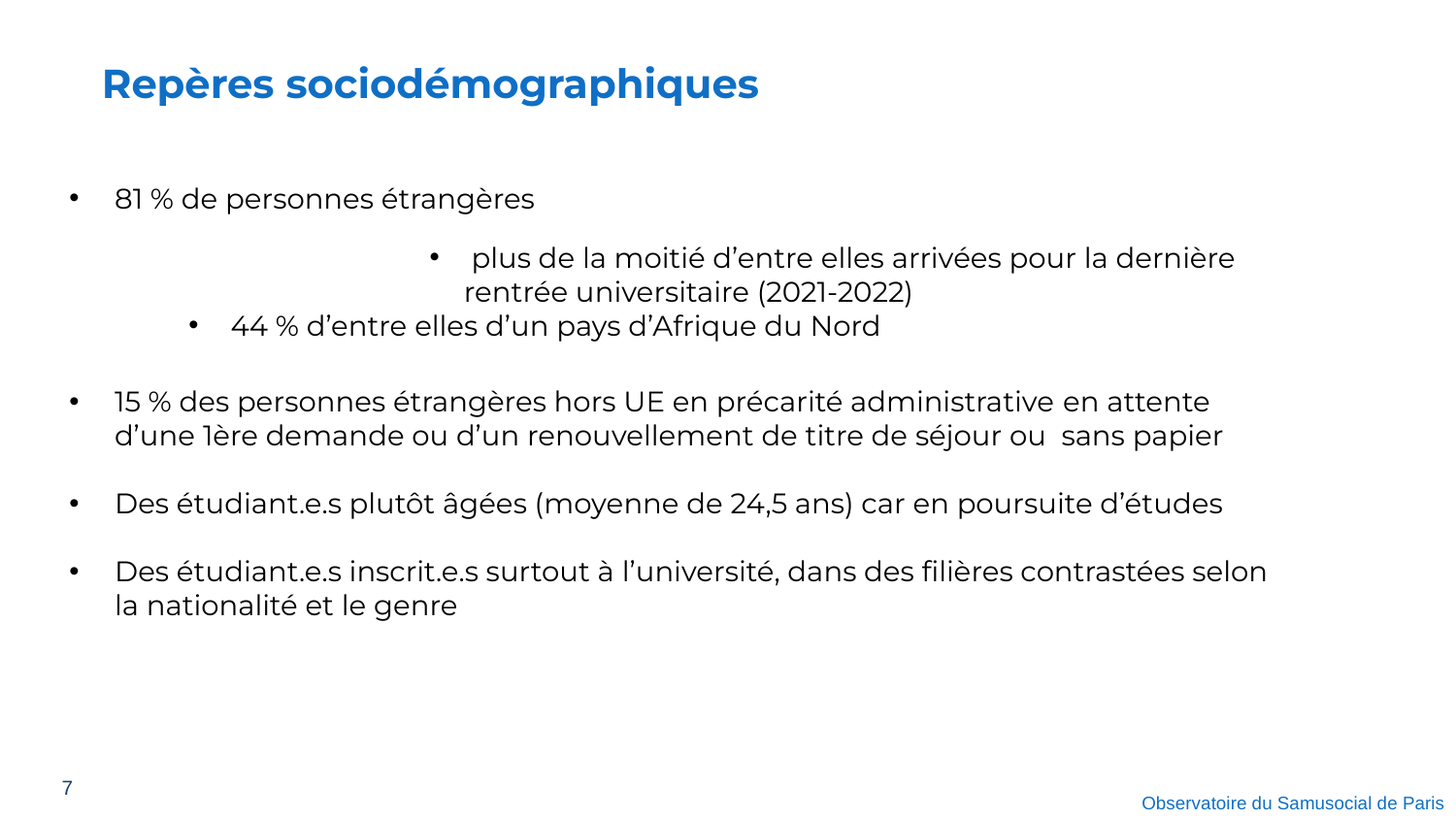

Repères sociodémographiques
81 % de personnes étrangères

15 % des personnes étrangères hors UE en précarité administrative en attente d’une 1ère demande ou d’un renouvellement de titre de séjour ou  sans papier

Des étudiant.e.s plutôt âgées (moyenne de 24,5 ans) car en poursuite d’études

Des étudiant.e.s inscrit.e.s surtout à l’université, dans des filières contrastées selon la nationalité et le genre
 plus de la moitié d’entre elles arrivées pour la dernière rentrée universitaire (2021-2022)​​
 44 % d’entre elles d’un pays d’Afrique du Nord
7